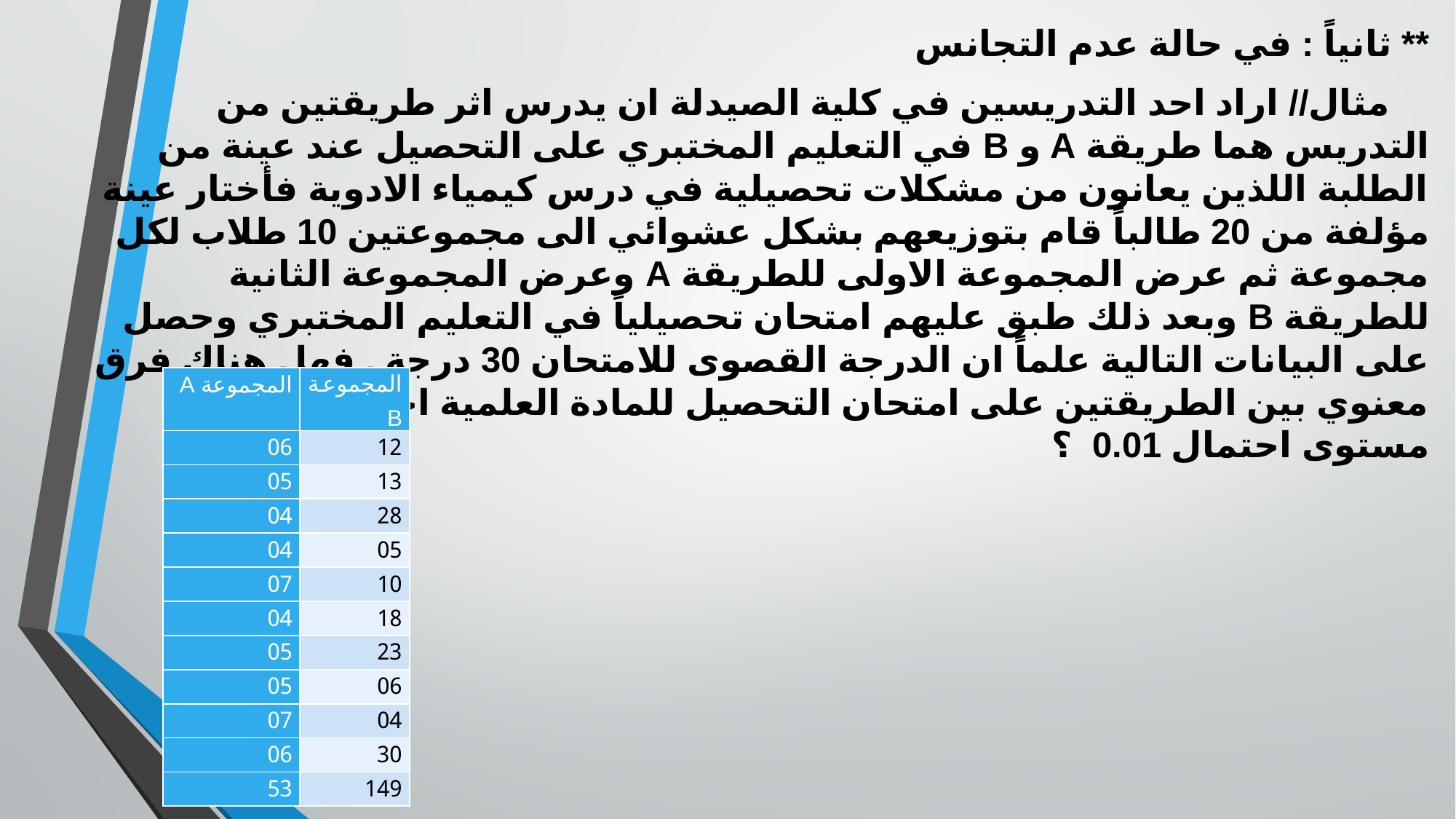

** ثانياً : في حالة عدم التجانس
    مثال// اراد احد التدريسين في كلية الصيدلة ان يدرس اثر طريقتين من التدريس هما طريقة A و B في التعليم المختبري على التحصيل عند عينة من الطلبة اللذين يعانون من مشكلات تحصيلية في درس كيمياء الادوية فأختار عينة مؤلفة من 20 طالباً قام بتوزيعهم بشكل عشوائي الى مجموعتين 10 طلاب لكل مجموعة ثم عرض المجموعة الاولى للطريقة A وعرض المجموعة الثانية للطريقة B وبعد ذلك طبق عليهم امتحان تحصيلياً في التعليم المختبري وحصل على البيانات التالية علماً ان الدرجة القصوى للامتحان 30 درجة , فهل هناك فرق معنوي بين الطريقتين على امتحان التحصيل للمادة العلمية اختبر ذلك تحت مستوى احتمال 0.01  ؟

| المجموعة A | المجموعة B |
| --- | --- |
| 06 | 12 |
| 05 | 13 |
| 04 | 28 |
| 04 | 05 |
| 07 | 10 |
| 04 | 18 |
| 05 | 23 |
| 05 | 06 |
| 07 | 04 |
| 06 | 30 |
| 53 | 149 |